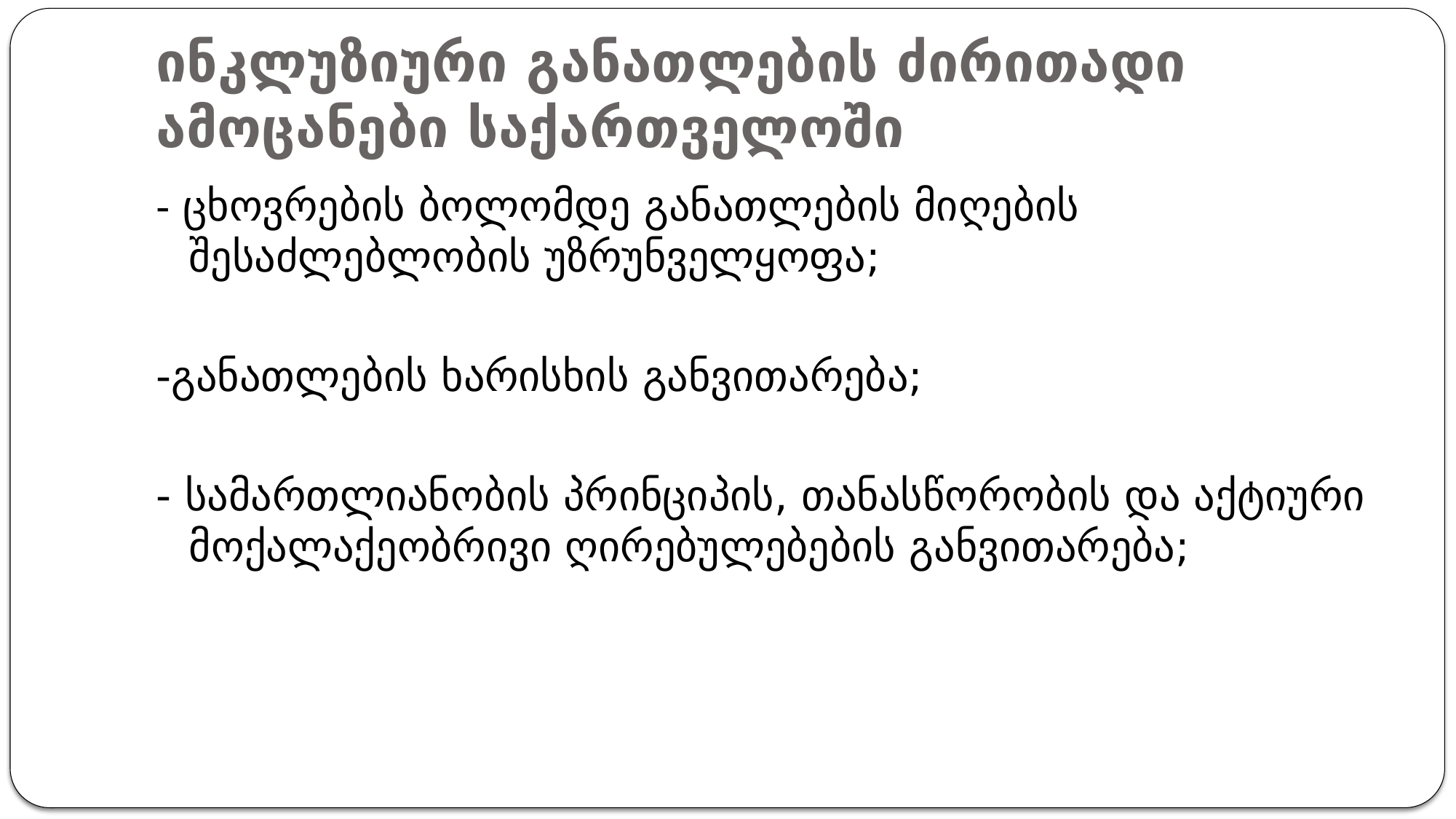

# ინკლუზიური განათლების ძირითადი  ამოცანები საქართველოში
- ცხოვრების ბოლომდე განათლების მიღების შესაძლებლობის უზრუნველყოფა;

-განათლების ხარისხის განვითარება;

- სამართლიანობის პრინციპის, თანასწორობის და აქტიური მოქალაქეობრივი ღირებულებების განვითარება;